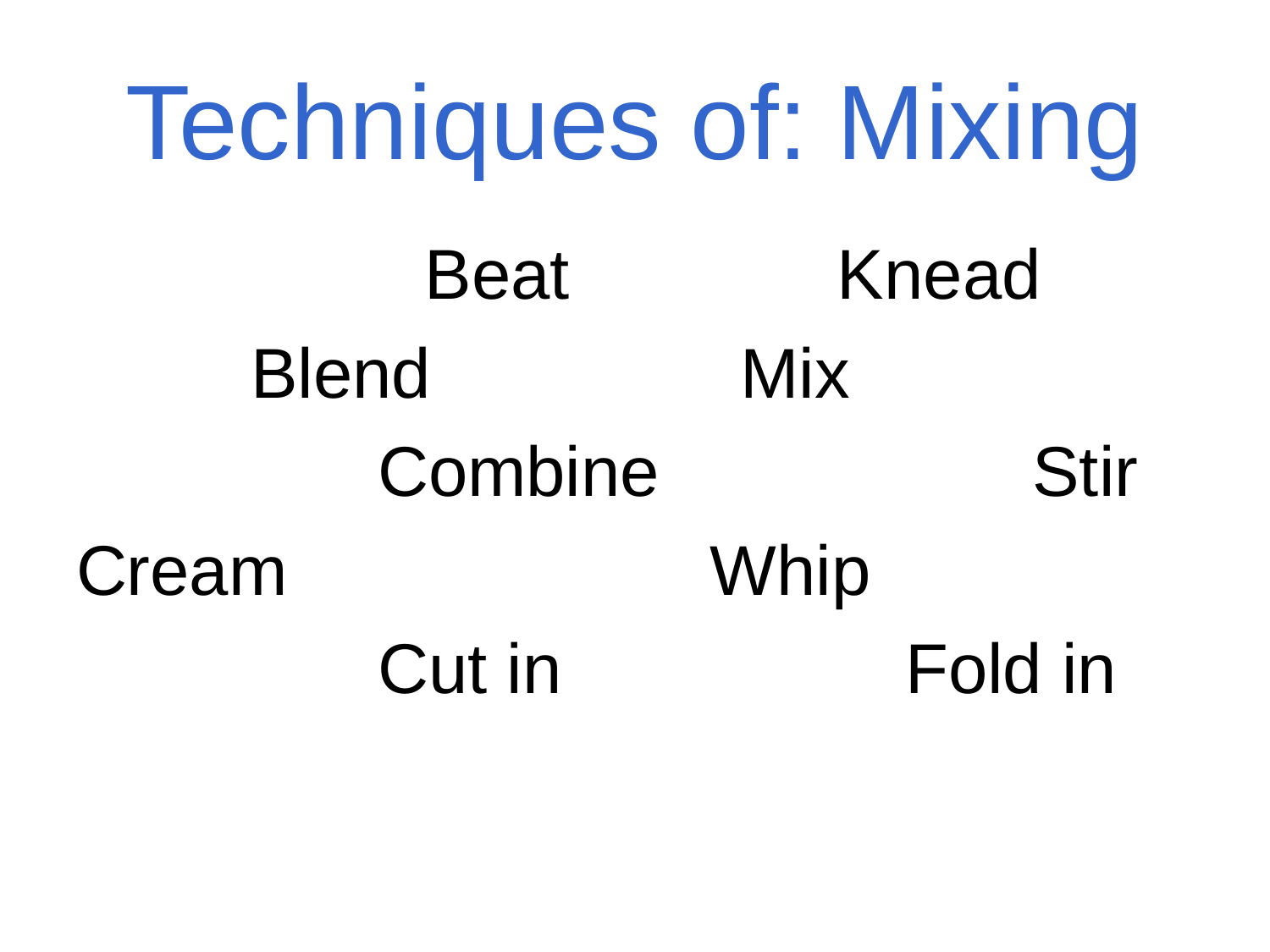

# Techniques of: Mixing
			   Beat		    Knead
		Blend	            Mix
			Combine	   		 Stir
Cream			    Whip
			Cut in	   		 Fold in